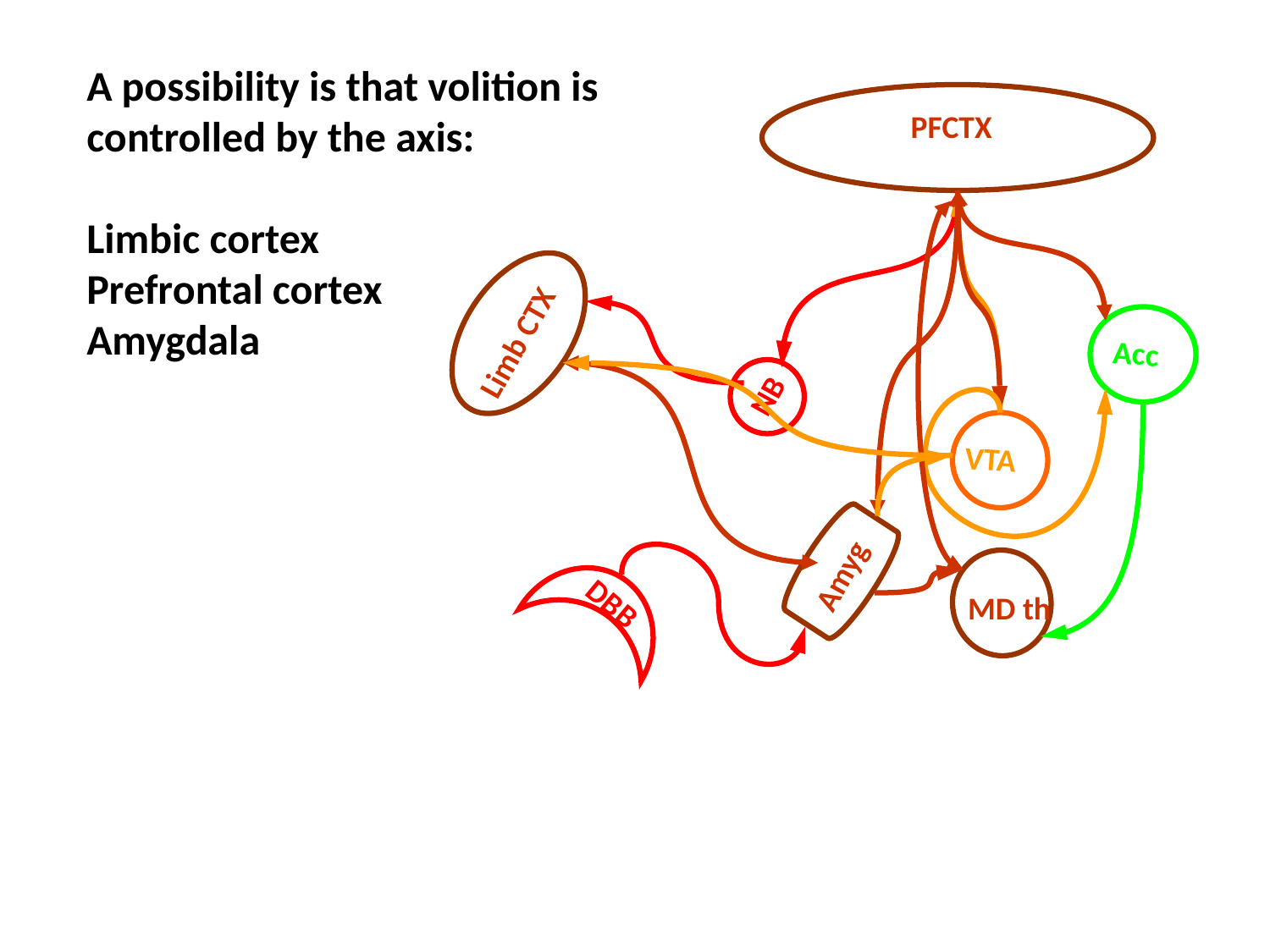

A possibility is that volition is controlled by the axis:

Limbic cortex
Prefrontal cortex
Amygdala

PFCTX

Limb CTX

Acc

NB

VTA

Amyg

DBB
MD th